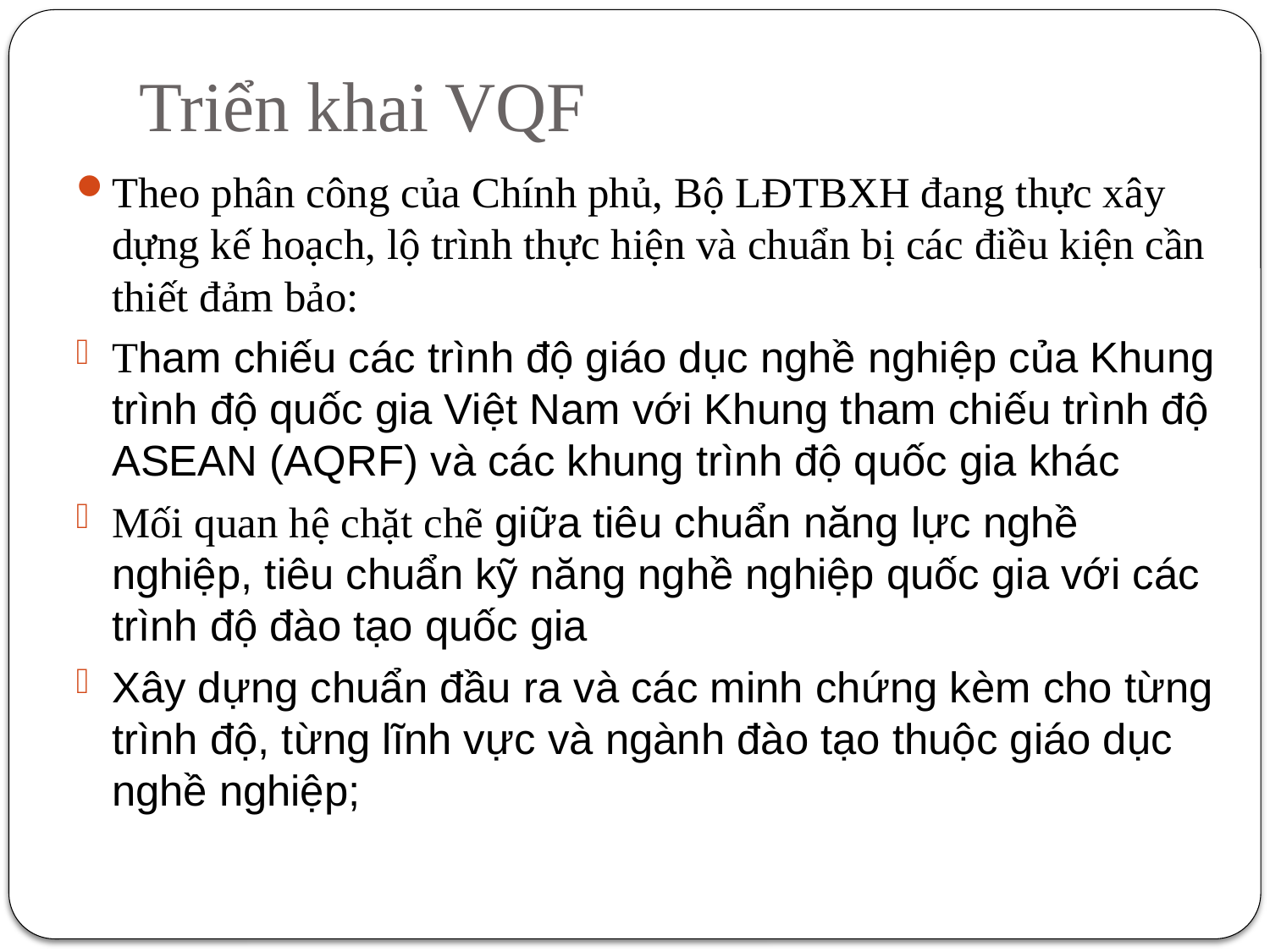

# Triển khai VQF
Theo phân công của Chính phủ, Bộ LĐTBXH đang thực xây dựng kế hoạch, lộ trình thực hiện và chuẩn bị các điều kiện cần thiết đảm bảo:
Tham chiếu các trình độ giáo dục nghề nghiệp của Khung trình độ quốc gia Việt Nam với Khung tham chiếu trình độ ASEAN (AQRF) và các khung trình độ quốc gia khác
Mối quan hệ chặt chẽ giữa tiêu chuẩn năng lực nghề nghiệp, tiêu chuẩn kỹ năng nghề nghiệp quốc gia với các trình độ đào tạo quốc gia
Xây dựng chuẩn đầu ra và các minh chứng kèm cho từng trình độ, từng lĩnh vực và ngành đào tạo thuộc giáo dục nghề nghiệp;